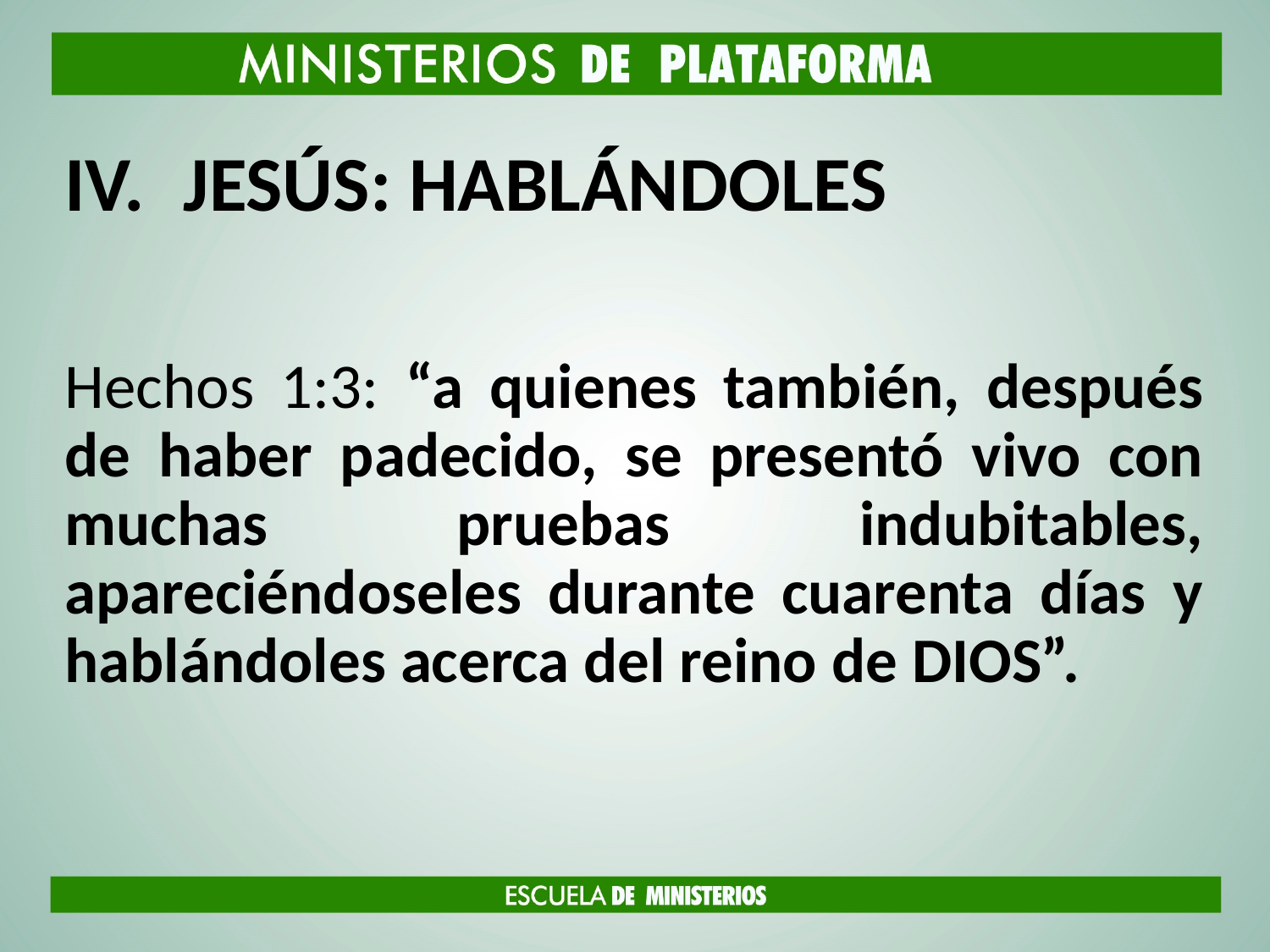

# JESÚS: HABLÁNDOLES

Hechos 1:3: “a quienes también, después de haber padecido, se presentó vivo con muchas pruebas indubitables, apareciéndoseles durante cuarenta días y hablándoles acerca del reino de DIOS”.